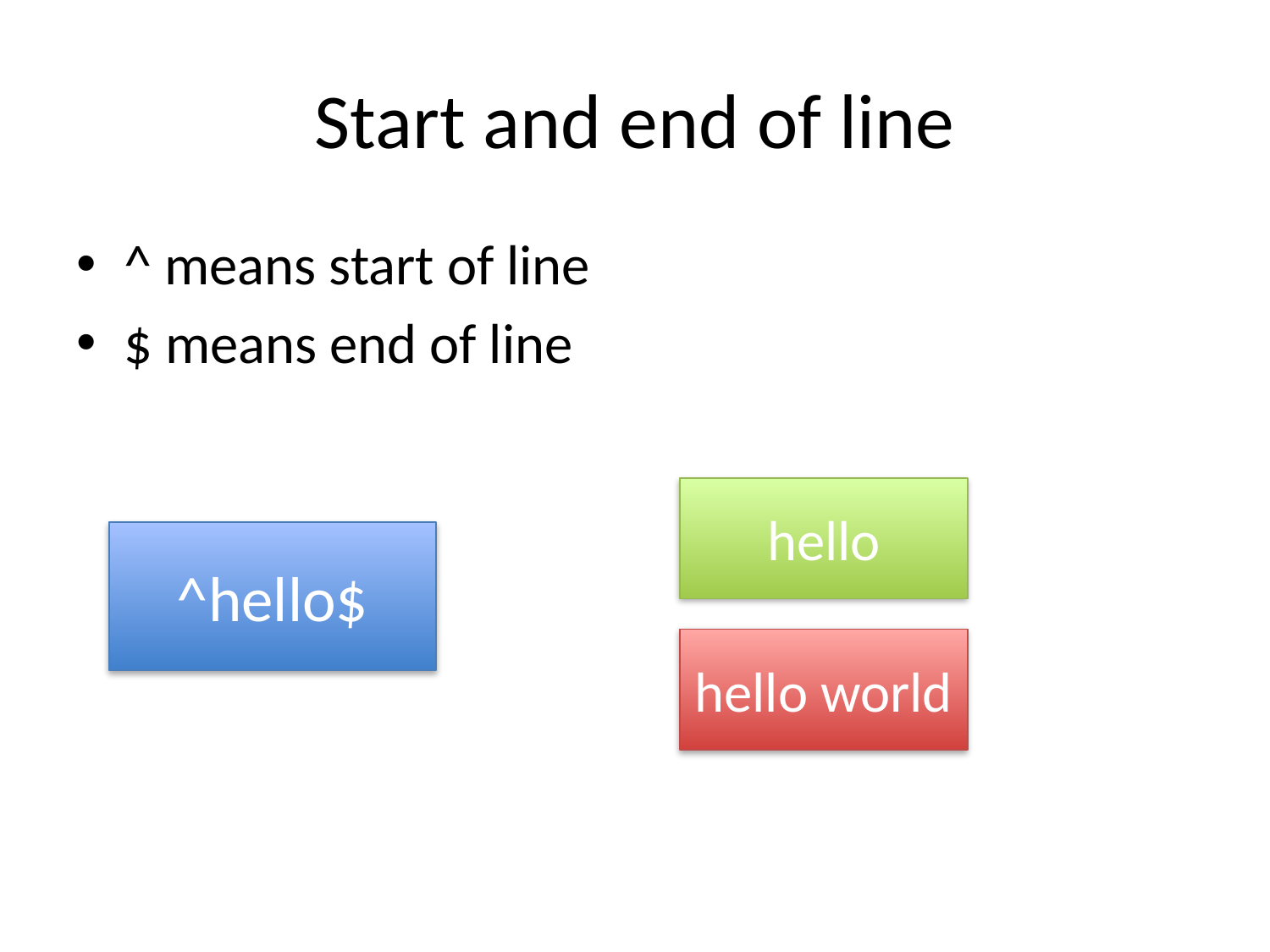

# Start and end of line
^ means start of line
$ means end of line

hello
^hello$
hello world